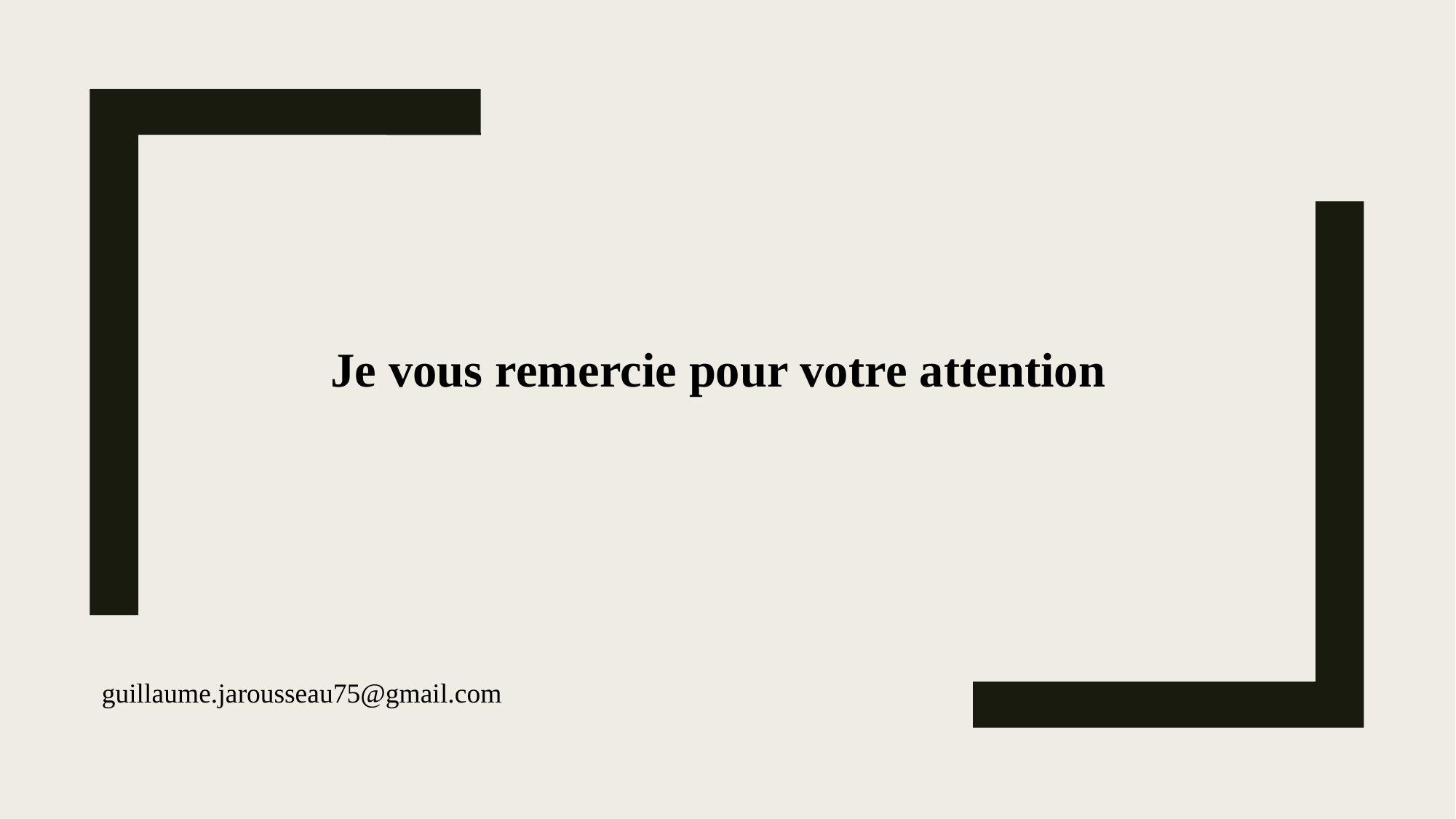

Je vous remercie pour votre attention
guillaume.jarousseau75@gmail.com